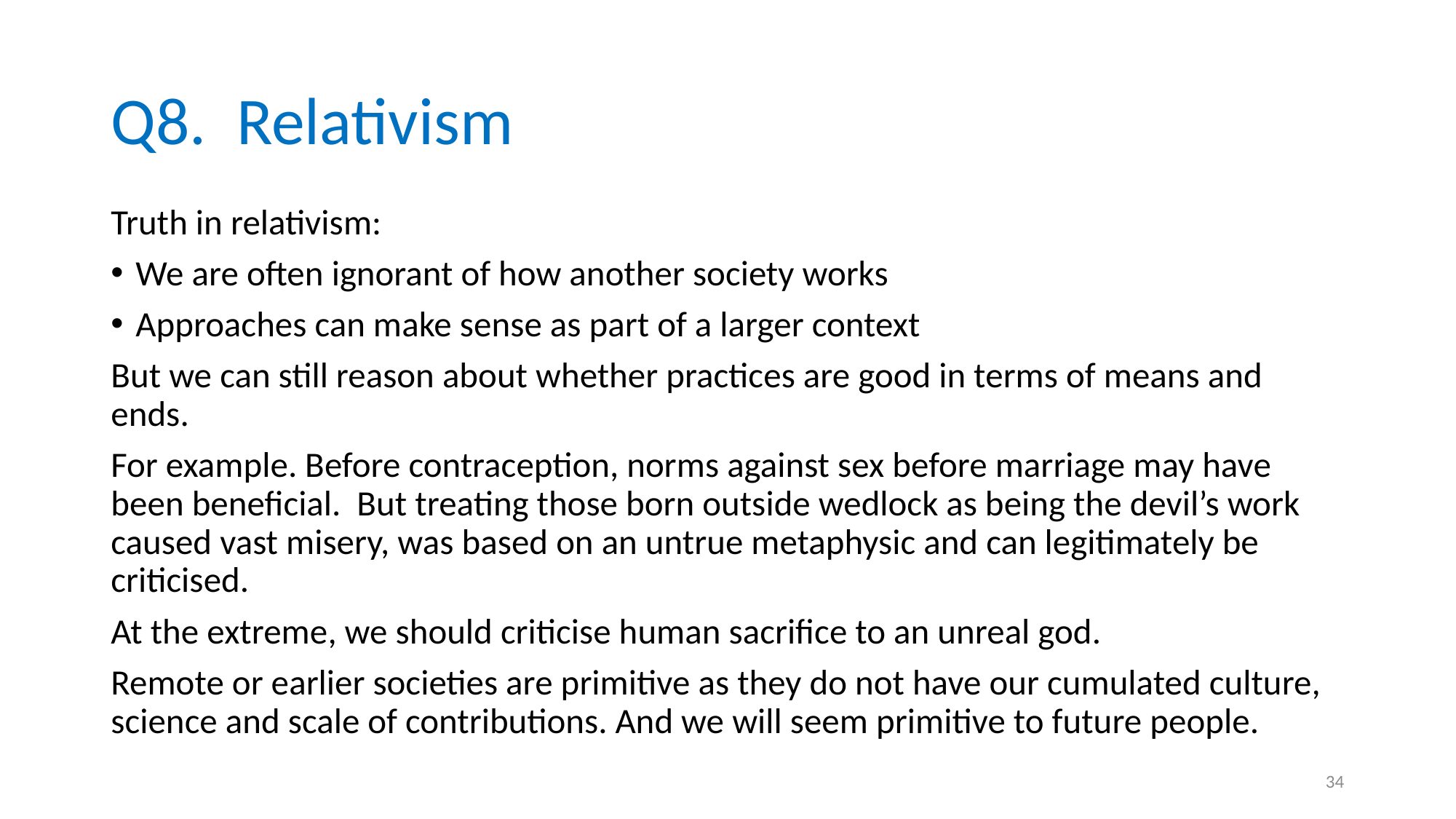

# Q8.  Relativism
Truth in relativism:
We are often ignorant of how another society works
Approaches can make sense as part of a larger context
But we can still reason about whether practices are good in terms of means and ends.
For example. Before contraception, norms against sex before marriage may have been beneficial.  But treating those born outside wedlock as being the devil’s work caused vast misery, was based on an untrue metaphysic and can legitimately be criticised.
At the extreme, we should criticise human sacrifice to an unreal god.
Remote or earlier societies are primitive as they do not have our cumulated culture, science and scale of contributions. And we will seem primitive to future people.

34